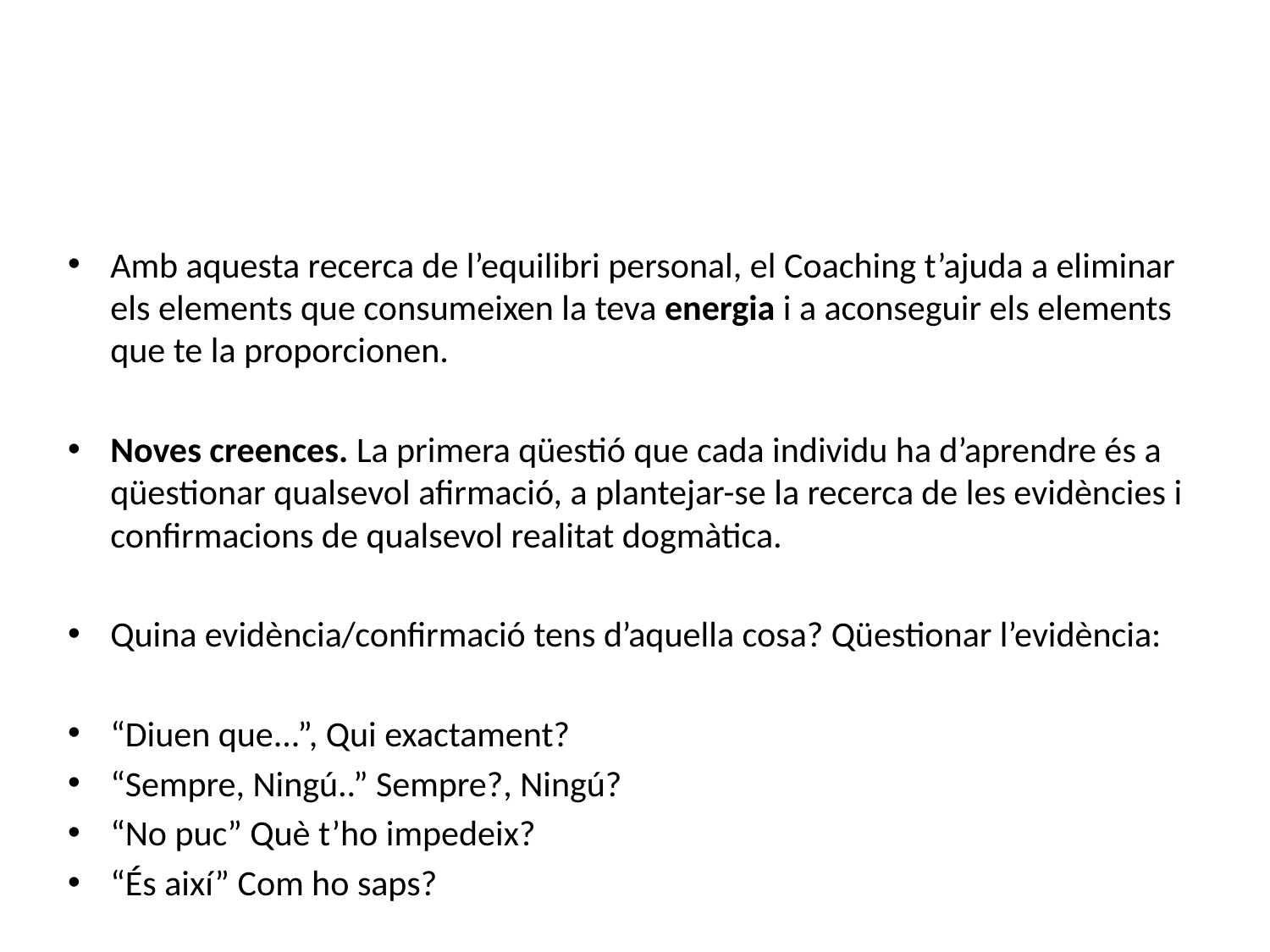

#

Amb aquesta recerca de l’equilibri personal, el Coaching t’ajuda a eliminar els elements que consumeixen la teva energia i a aconseguir els elements que te la proporcionen.

Noves creences. La primera qüestió que cada individu ha d’aprendre és a qüestionar qualsevol afirmació, a plantejar-se la recerca de les evidències i confirmacions de qualsevol realitat dogmàtica.

Quina evidència/confirmació tens d’aquella cosa? Qüestionar l’evidència:

“Diuen que...”, Qui exactament?
“Sempre, Ningú..” Sempre?, Ningú?
“No puc” Què t’ho impedeix?
“És així” Com ho saps?